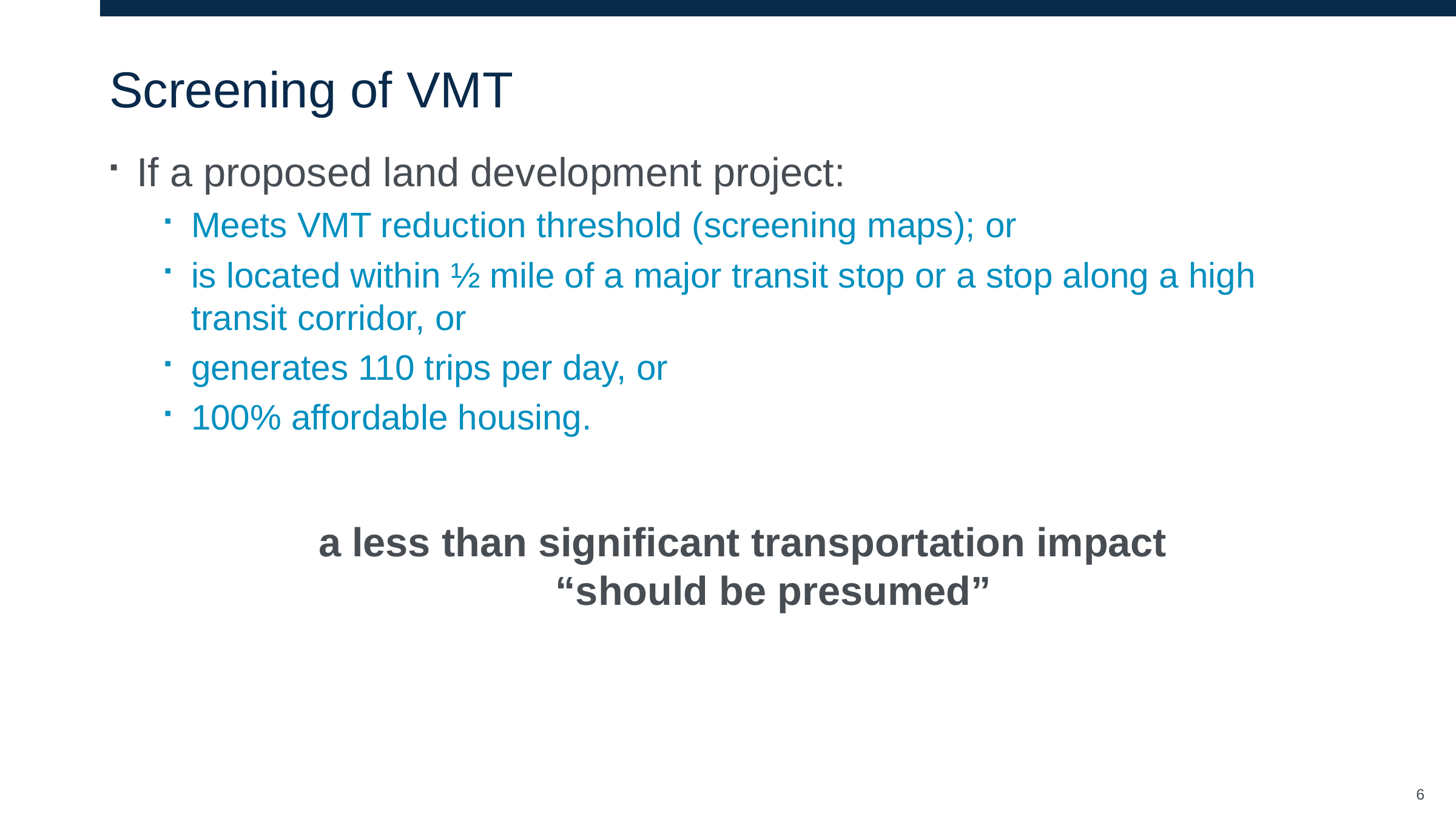

# Screening of VMT
If a proposed land development project:
Meets VMT reduction threshold (screening maps); or
is located within ½ mile of a major transit stop or a stop along a high transit corridor, or
generates 110 trips per day, or
100% affordable housing.

		a less than significant transportation impact 			“should be presumed”